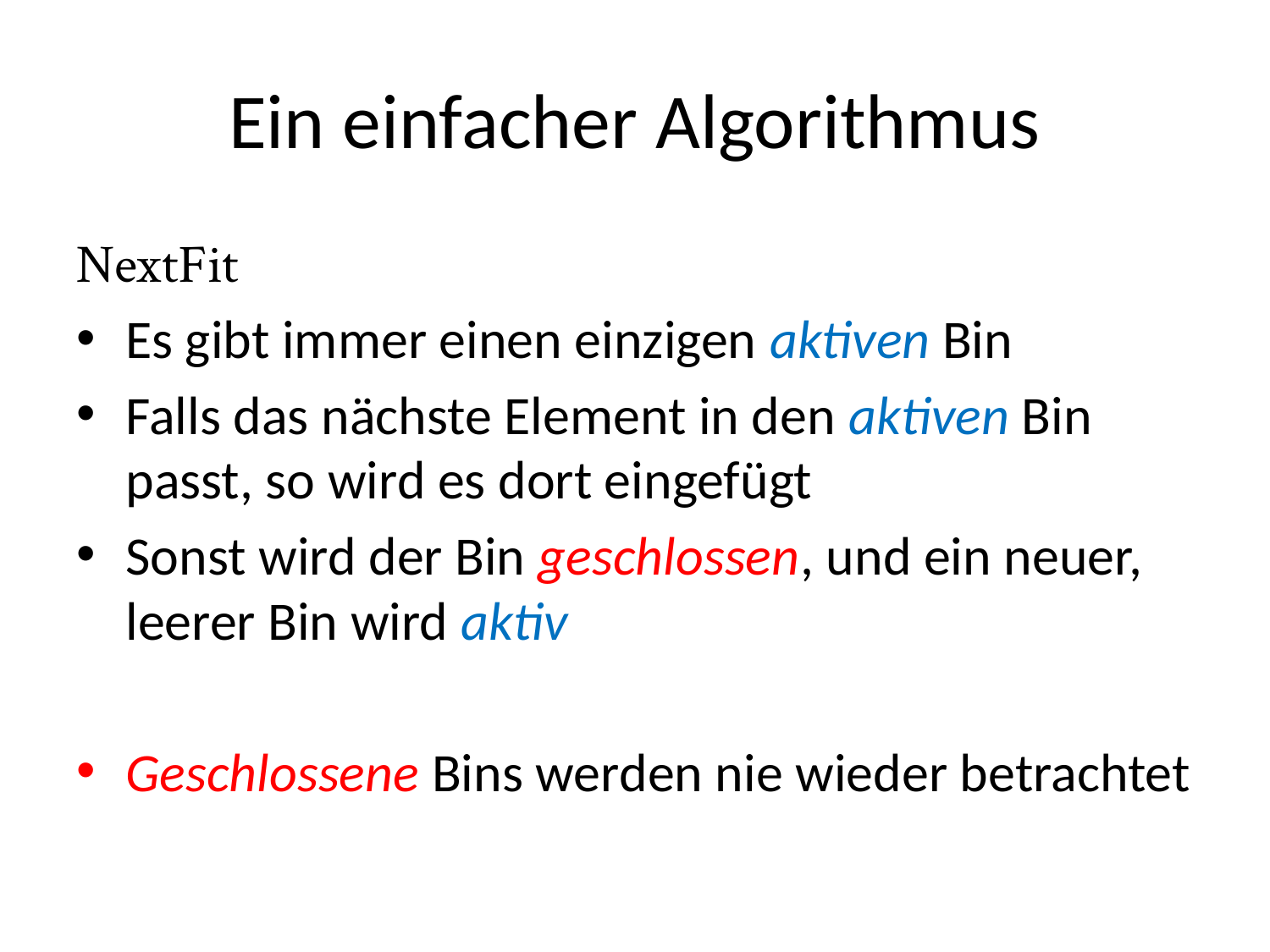

# Ein einfacher Algorithmus
NextFit
Es gibt immer einen einzigen aktiven Bin
Falls das nächste Element in den aktiven Bin passt, so wird es dort eingefügt
Sonst wird der Bin geschlossen, und ein neuer, leerer Bin wird aktiv

Geschlossene Bins werden nie wieder betrachtet